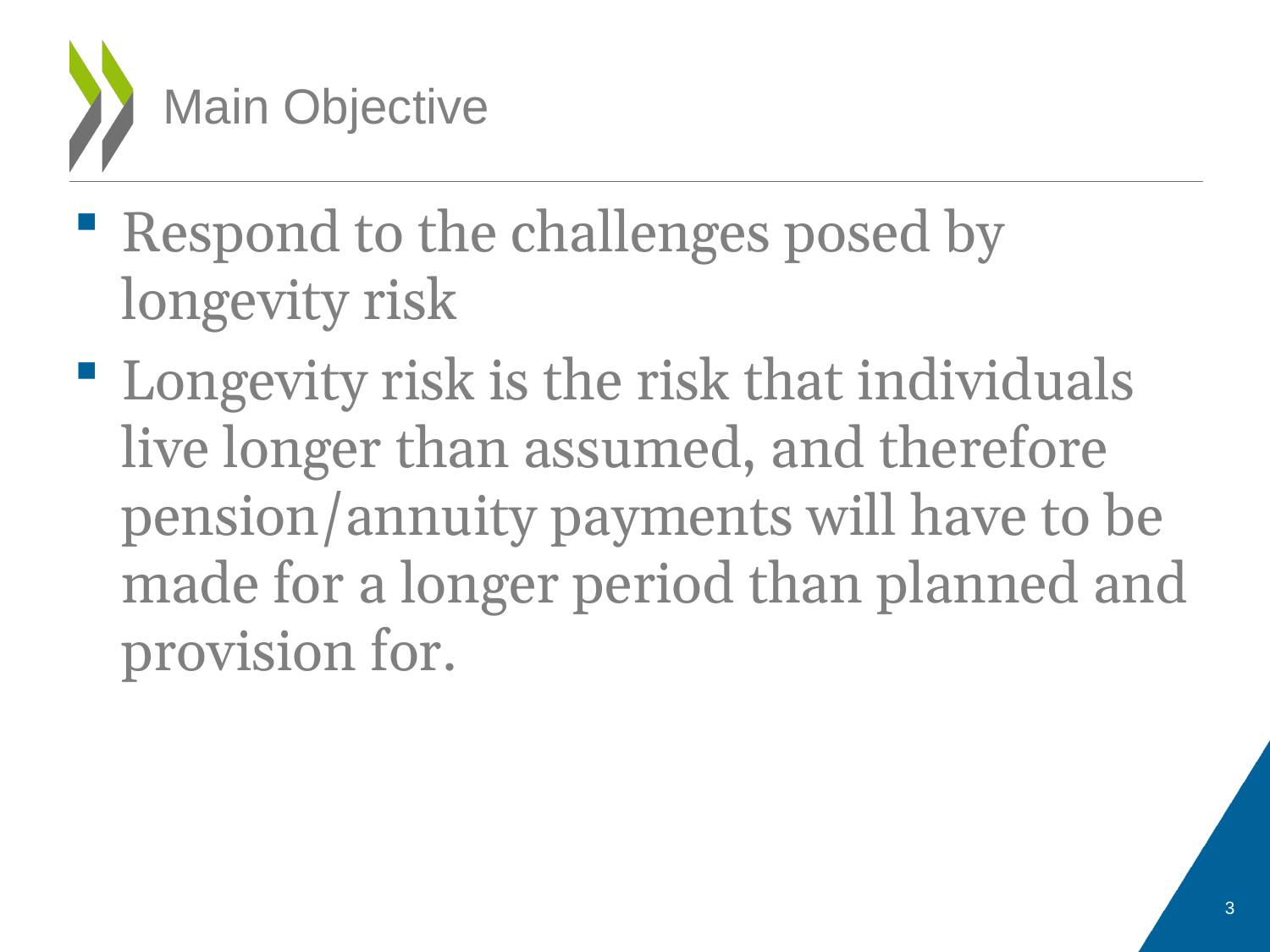

# Main Objective
Respond to the challenges posed by longevity risk
Longevity risk is the risk that individuals live longer than assumed, and therefore pension/annuity payments will have to be made for a longer period than planned and provision for.
3